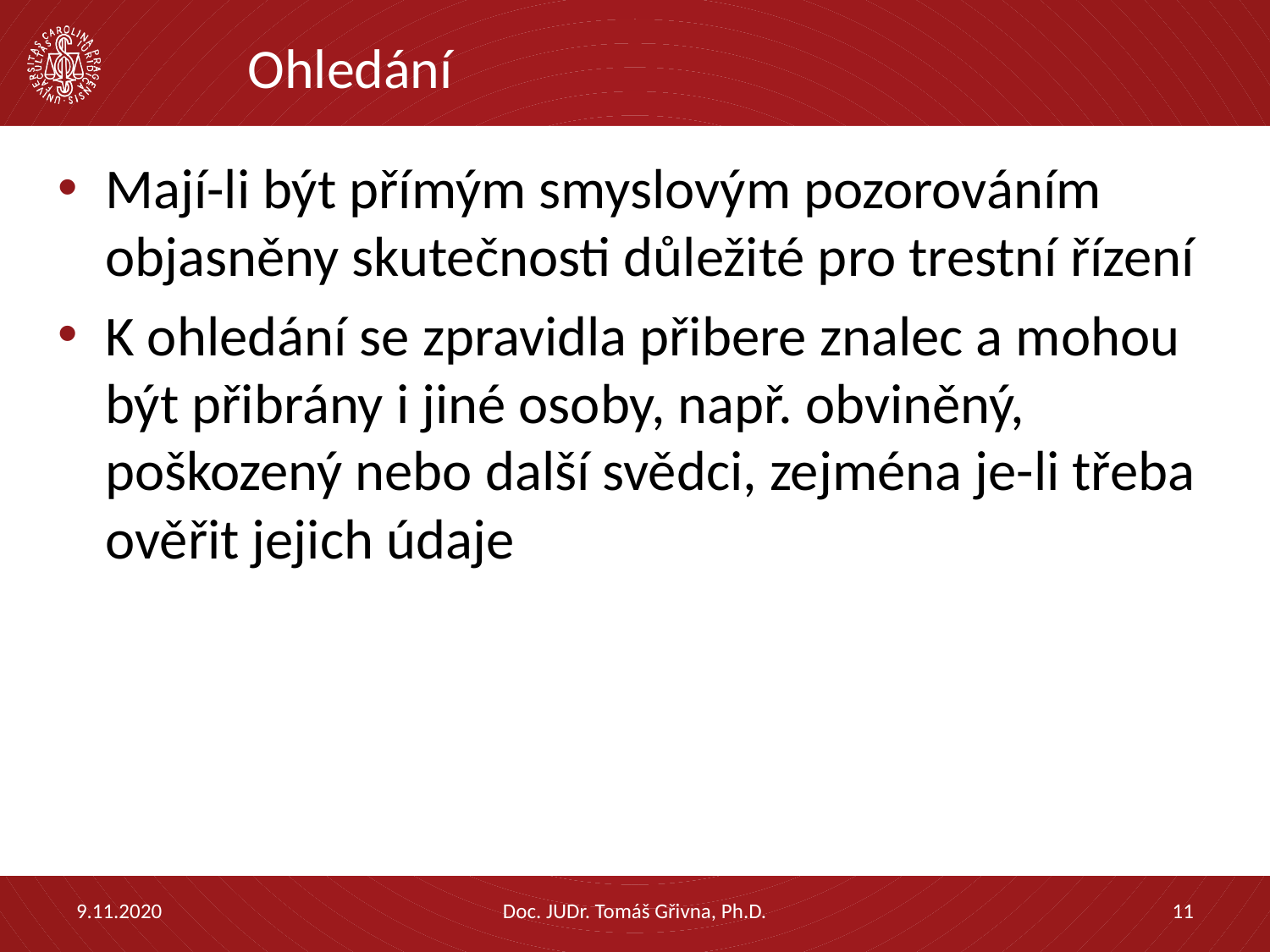

# Ohledání
Mají-li být přímým smyslovým pozorováním objasněny skutečnosti důležité pro trestní řízení
K ohledání se zpravidla přibere znalec a mohou být přibrány i jiné osoby, např. obviněný, poškozený nebo další svědci, zejména je-li třeba ověřit jejich údaje
9.11.2020
Doc. JUDr. Tomáš Gřivna, Ph.D.
11